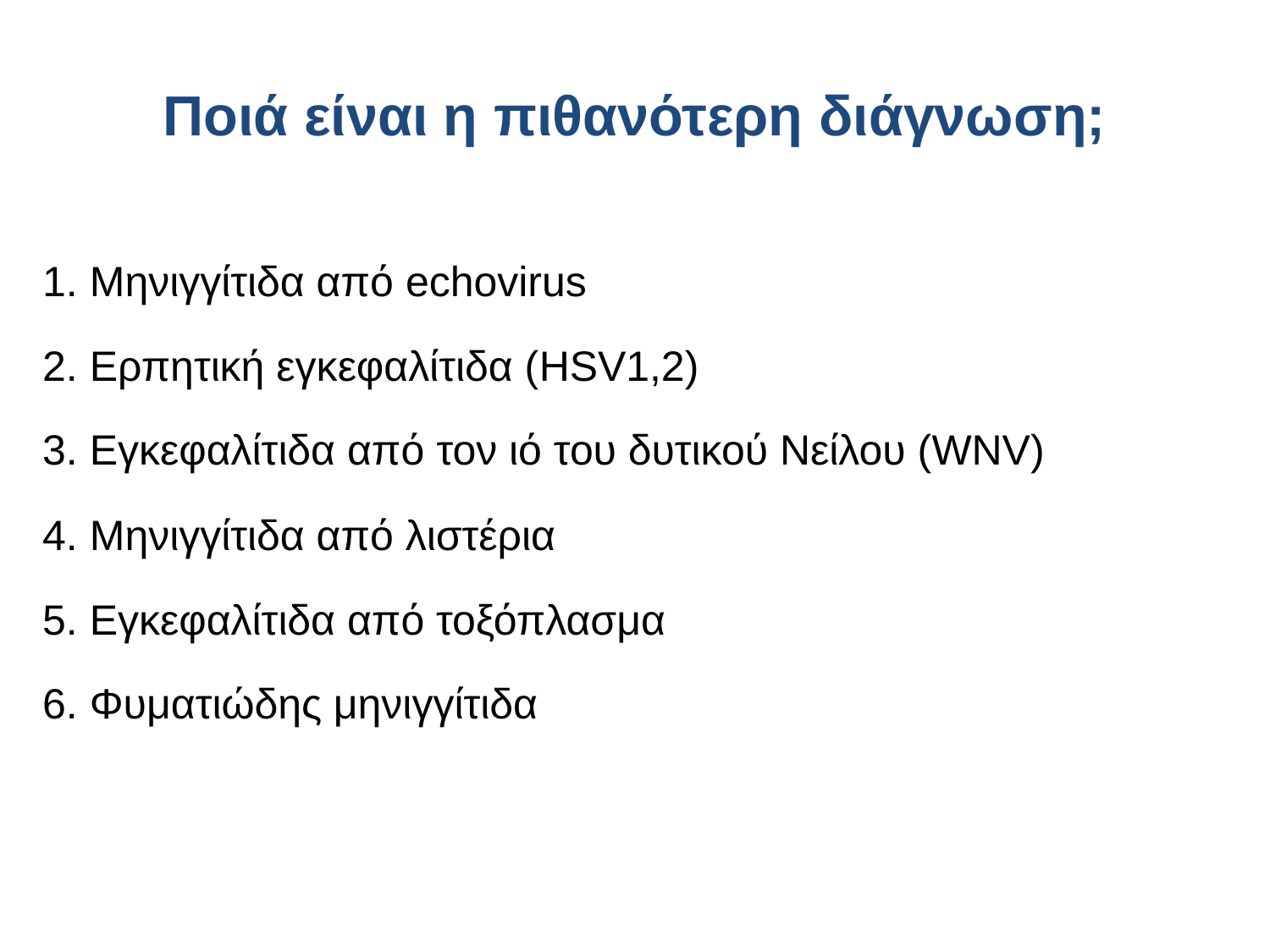

# Ποιά είναι η πιθανότερη διάγνωση;
1. Μηνιγγίτιδα από echovirus
2. Ερπητική εγκεφαλίτιδα (HSV1,2)
3. Εγκεφαλίτιδα από τον ιό του δυτικού Νείλου (WNV)
4. Μηνιγγίτιδα από λιστέρια
5. Εγκεφαλίτιδα από τοξόπλασμα
6. Φυματιώδης μηνιγγίτιδα